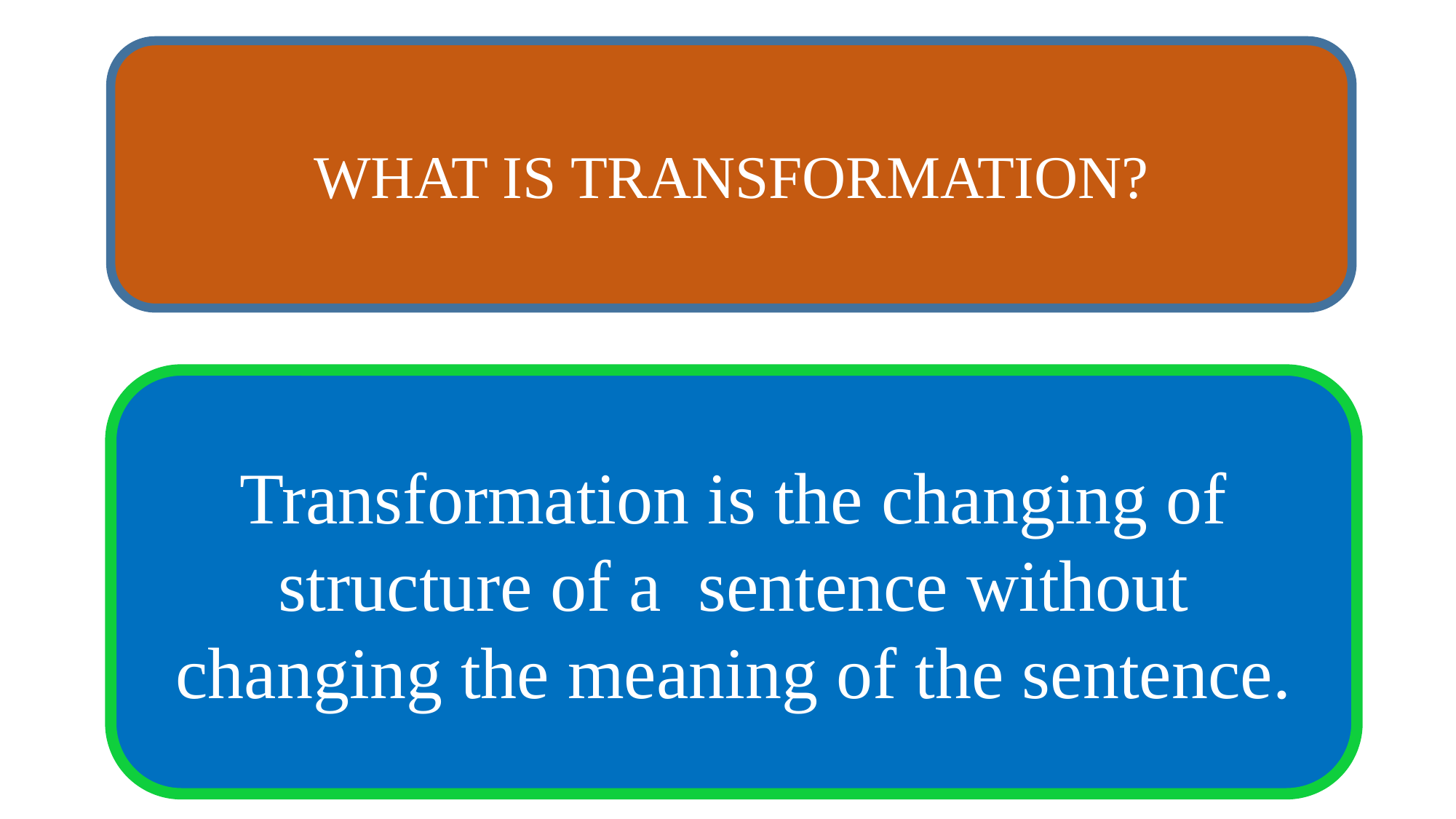

WHAT IS TRANSFORMATION?
Transformation is the changing of structure of a  sentence without changing the meaning of the sentence.